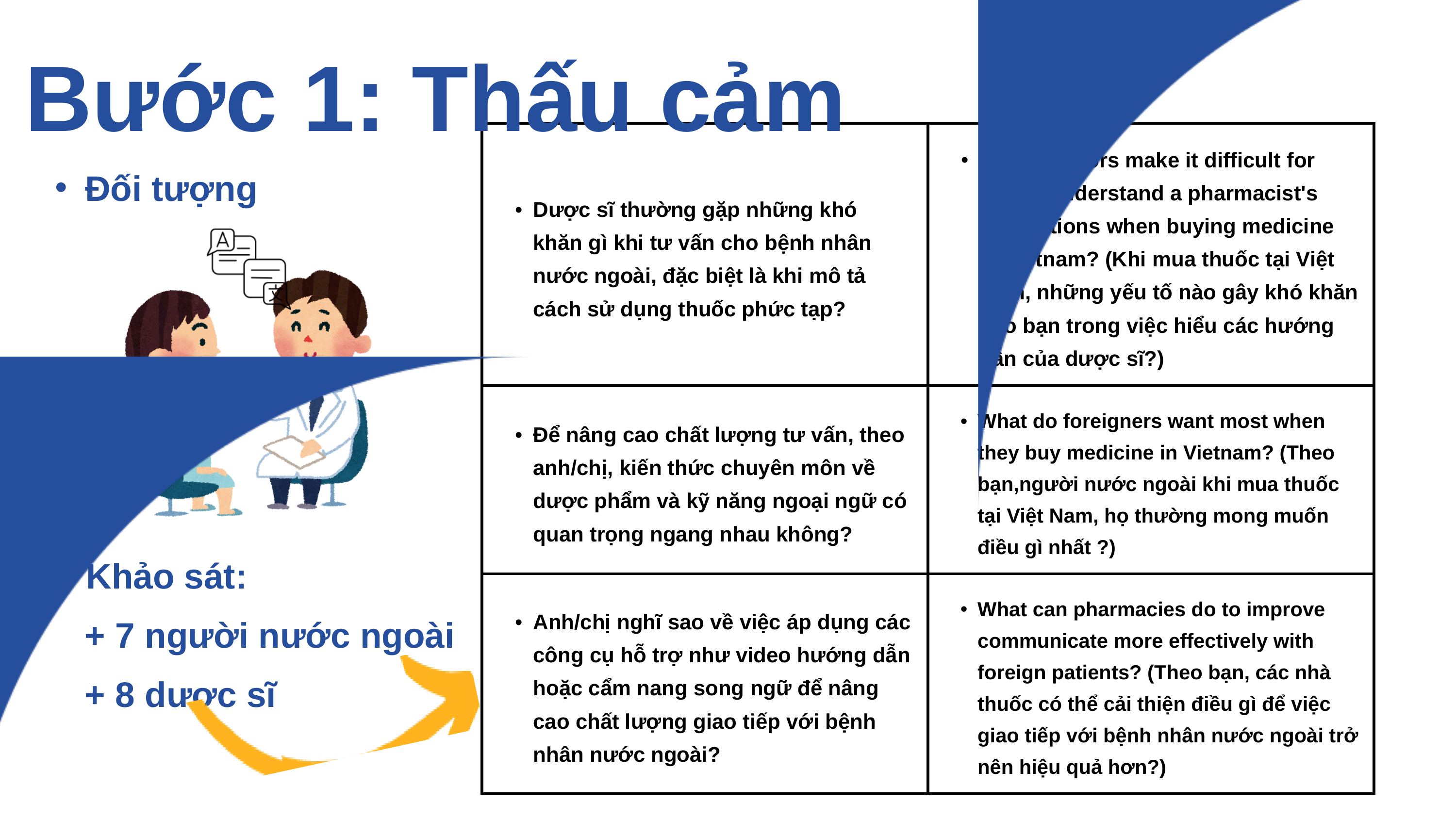

Bước 1: Thấu cảm
| Dược sĩ thường gặp những khó khăn gì khi tư vấn cho bệnh nhân nước ngoài, đặc biệt là khi mô tả cách sử dụng thuốc phức tạp? | Which factors make it difficult for you to understand a pharmacist's instructions when buying medicine in Vietnam? (Khi mua thuốc tại Việt Nam, những yếu tố nào gây khó khăn cho bạn trong việc hiểu các hướng dẫn của dược sĩ?) |
| --- | --- |
| Để nâng cao chất lượng tư vấn, theo anh/chị, kiến thức chuyên môn về dược phẩm và kỹ năng ngoại ngữ có quan trọng ngang nhau không? | What do foreigners want most when they buy medicine in Vietnam? (Theo bạn,người nước ngoài khi mua thuốc tại Việt Nam, họ thường mong muốn điều gì nhất ?) |
| Anh/chị nghĩ sao về việc áp dụng các công cụ hỗ trợ như video hướng dẫn hoặc cẩm nang song ngữ để nâng cao chất lượng giao tiếp với bệnh nhân nước ngoài? | What can pharmacies do to improve communicate more effectively with foreign patients? (Theo bạn, các nhà thuốc có thể cải thiện điều gì để việc giao tiếp với bệnh nhân nước ngoài trở nên hiệu quả hơn?) |
Đối tượng

Khảo sát:
      + 7 người nước ngoài
      + 8 dược sĩ